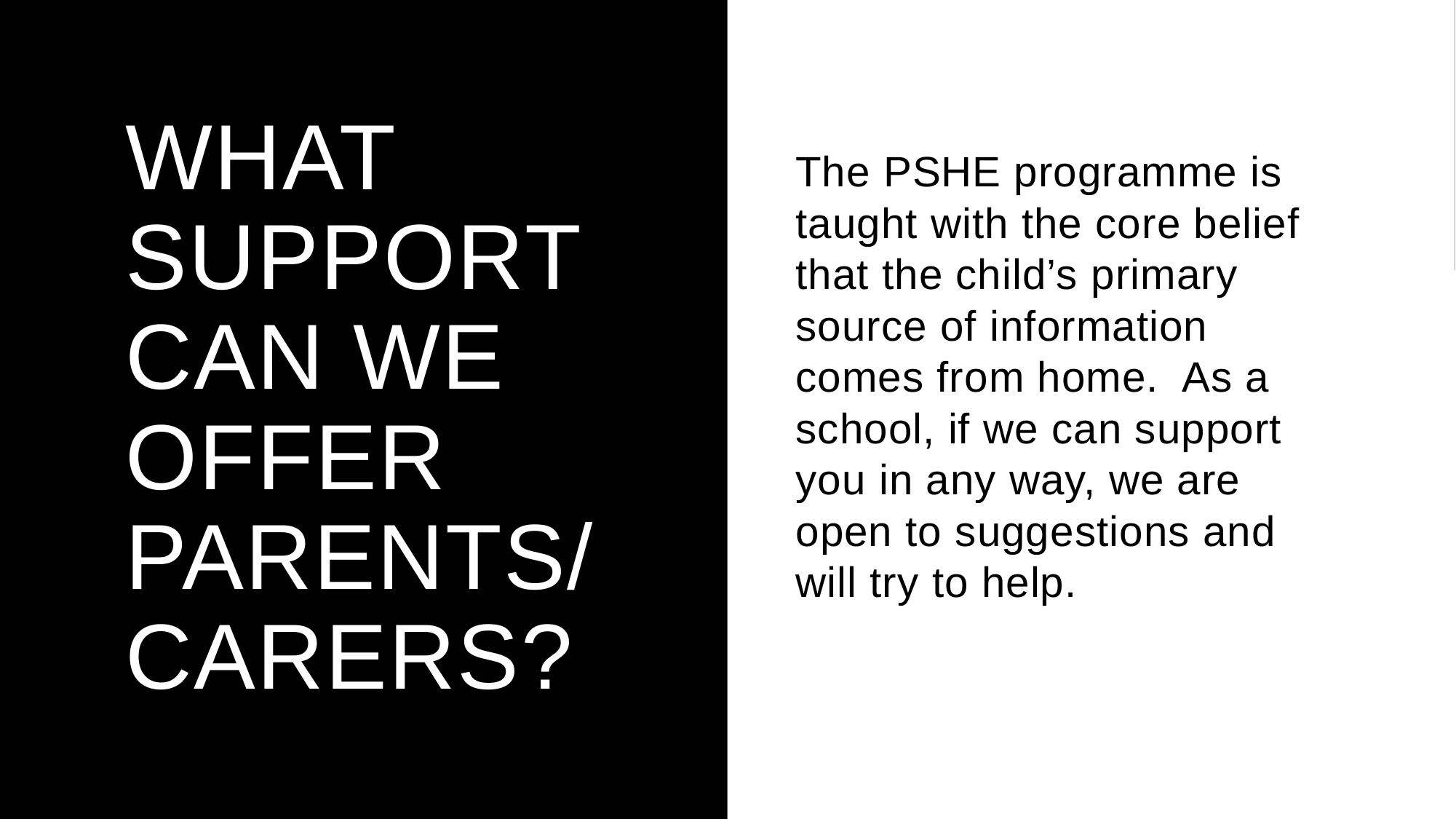

# What support can we offer parents/ carers?
The PSHE programme is taught with the core belief that the child’s primary source of information comes from home.  As a school, if we can support you in any way, we are open to suggestions and will try to help.